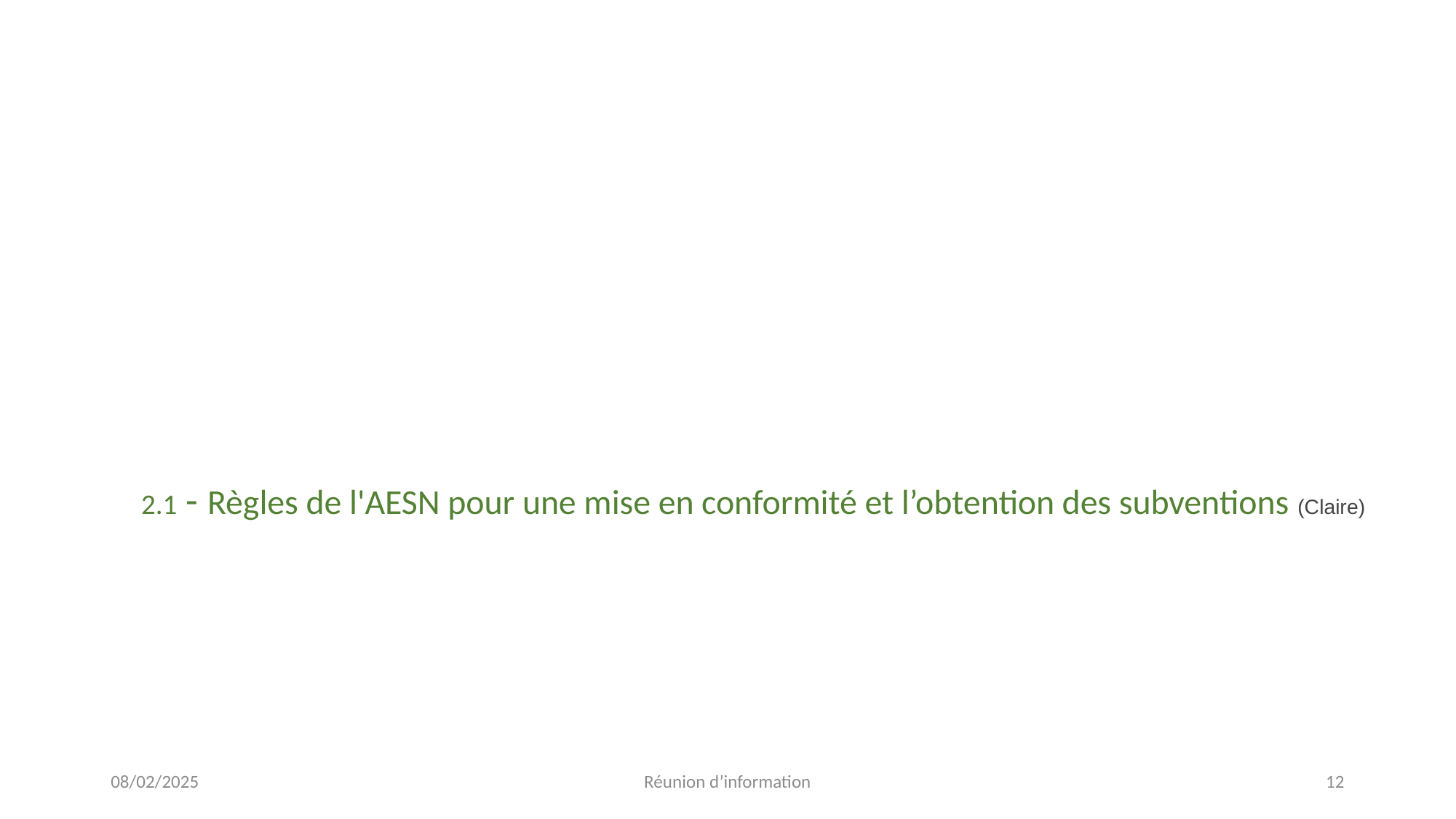

2.1 - Règles de l'AESN pour une mise en conformité et l’obtention des subventions (Claire)
08/02/2025
Réunion d’information
12